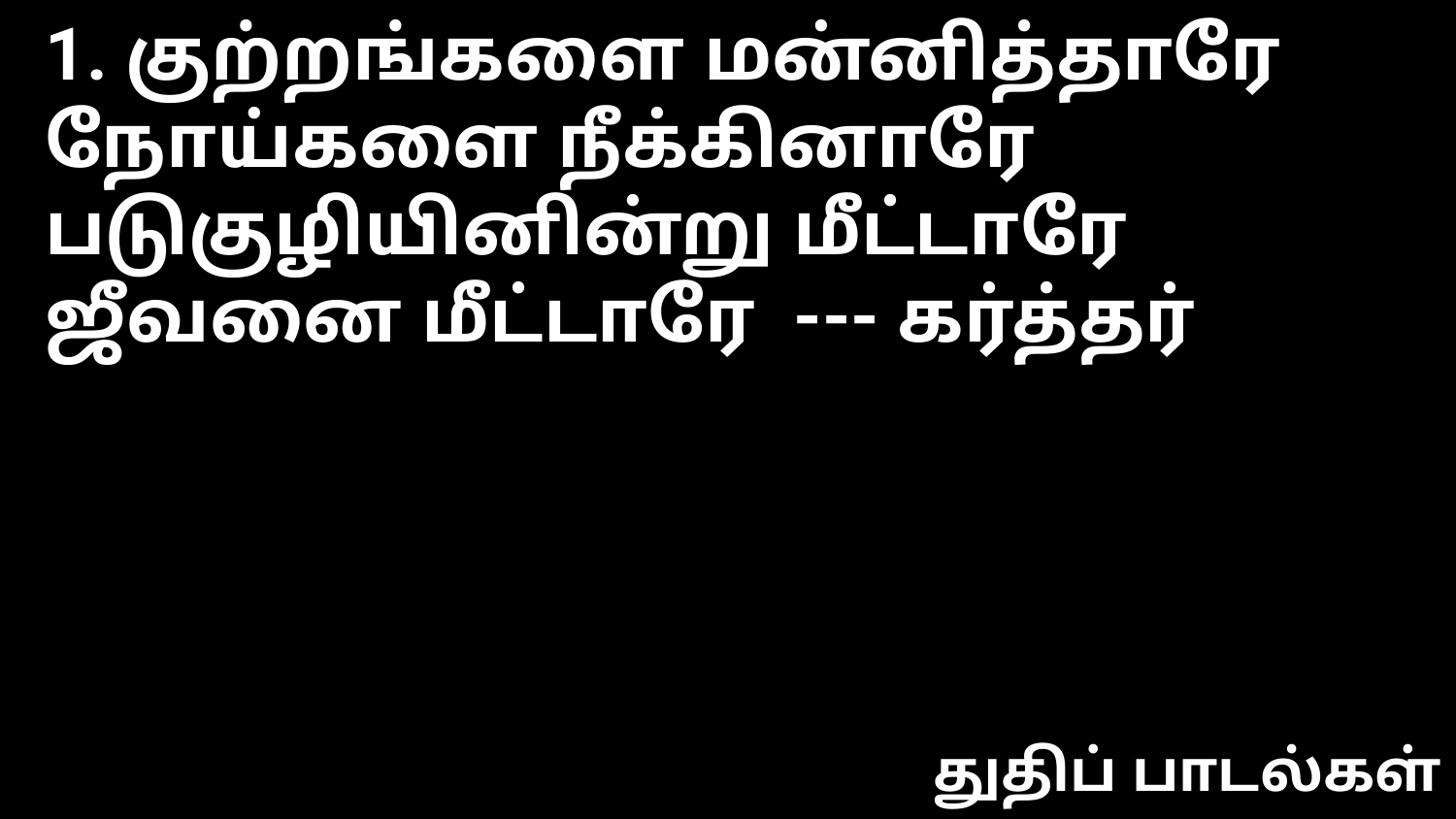

1. குற்றங்களை மன்னித்தாரே
நோய்களை நீக்கினாரே
படுகுழியினின்று மீட்டாரே
ஜீவனை மீட்டாரே  --- கர்த்தர்

துதிப் பாடல்கள்